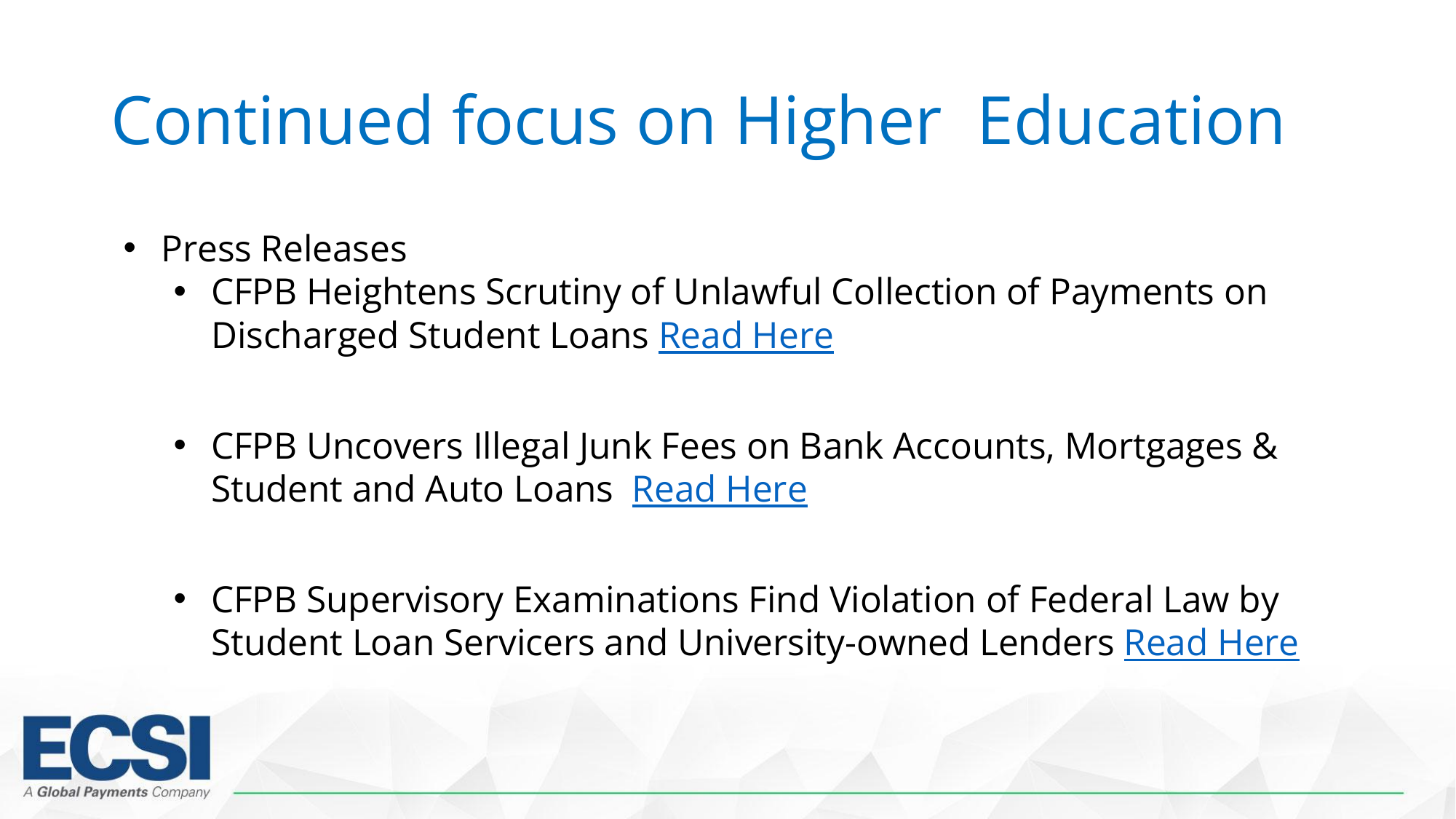

# Continued focus on Higher  Education

Press Releases
CFPB Heightens Scrutiny of Unlawful Collection of Payments on Discharged Student Loans Read Here

CFPB Uncovers Illegal Junk Fees on Bank Accounts, Mortgages & Student and Auto Loans  Read Here

CFPB Supervisory Examinations Find Violation of Federal Law by Student Loan Servicers and University-owned Lenders Read Here